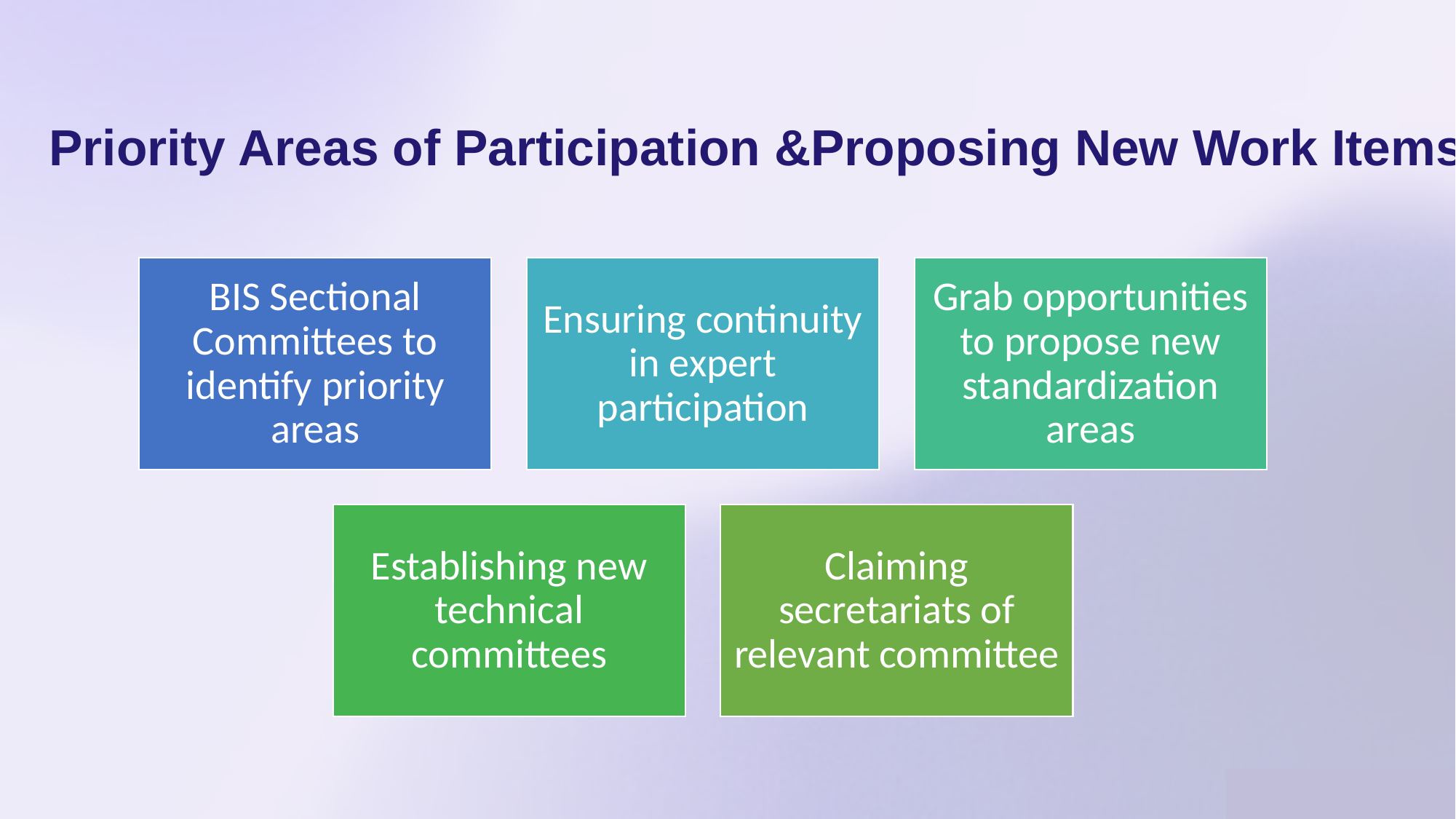

Priority Areas of Participation &Proposing New Work Items
BIS Sectional Committees to identify priority areas
Ensuring continuity in expert participation
Grab opportunities to propose new standardization areas
Establishing new technical committees
Claiming secretariats of relevant committee